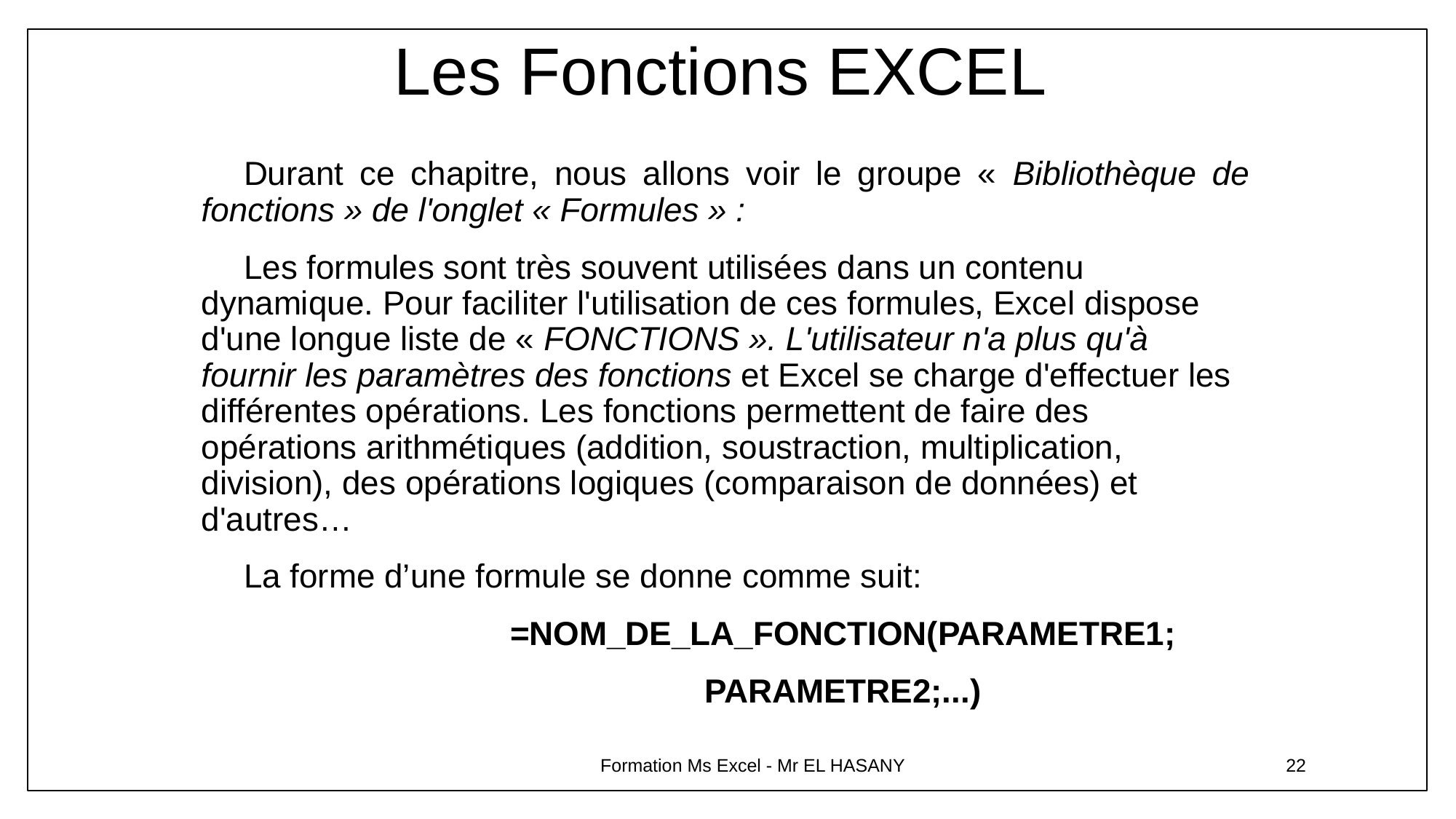

# Les Fonctions EXCEL
Durant ce chapitre, nous allons voir le groupe « Bibliothèque de fonctions » de l'onglet « Formules » :
Les formules sont très souvent utilisées dans un contenu dynamique. Pour faciliter l'utilisation de ces formules, Excel dispose d'une longue liste de « FONCTIONS ». L'utilisateur n'a plus qu'à fournir les paramètres des fonctions et Excel se charge d'effectuer les différentes opérations. Les fonctions permettent de faire des opérations arithmétiques (addition, soustraction, multiplication, division), des opérations logiques (comparaison de données) et d'autres…
La forme d’une formule se donne comme suit:
=NOM_DE_LA_FONCTION(PARAMETRE1;
PARAMETRE2;...)
Formation Ms Excel - Mr EL HASANY
22